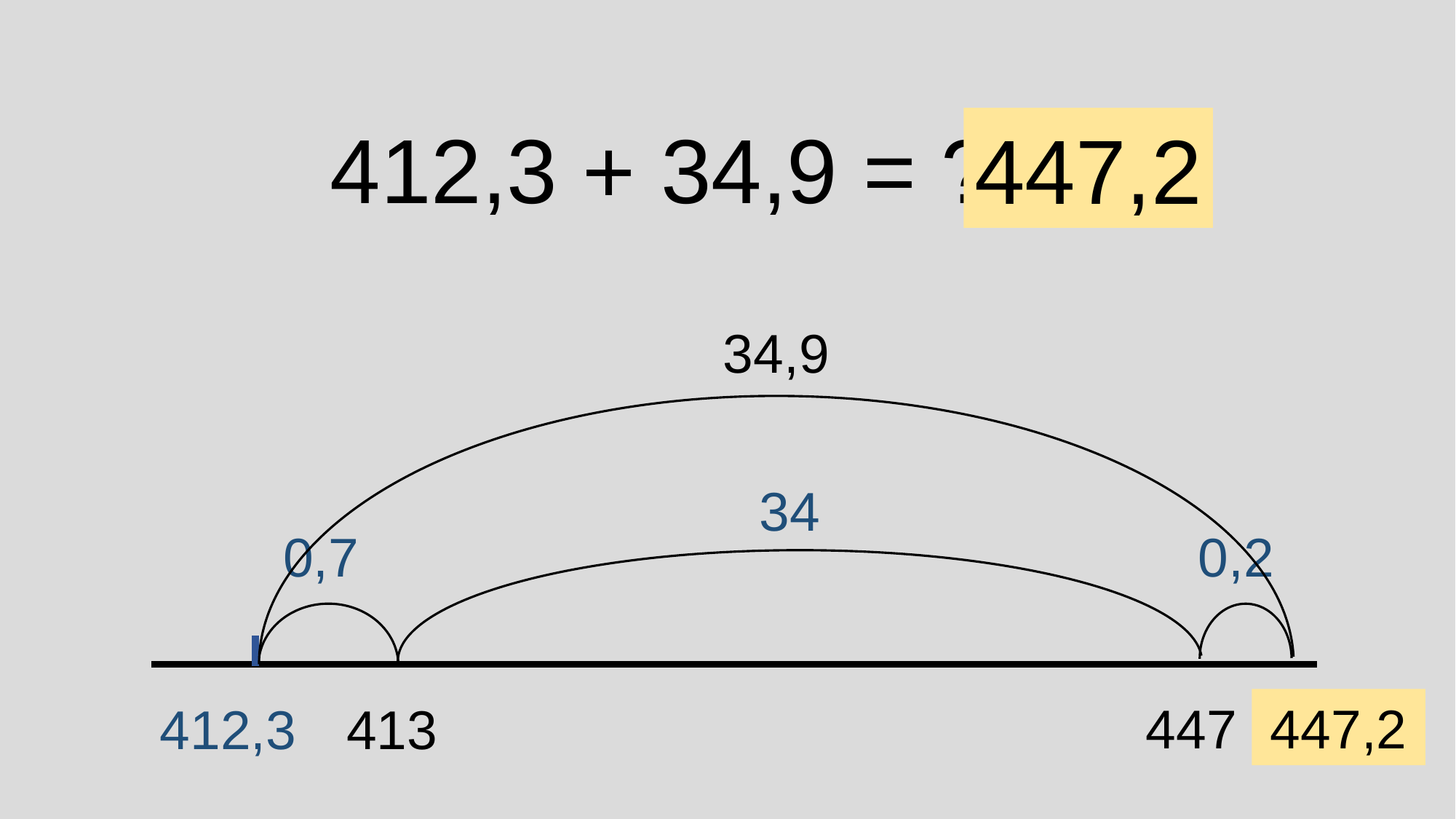

412,3 + 34,9 = ?
447,2
34,9

259,1
34
44
0,2
0,7

45

447,2
447
413
412,3